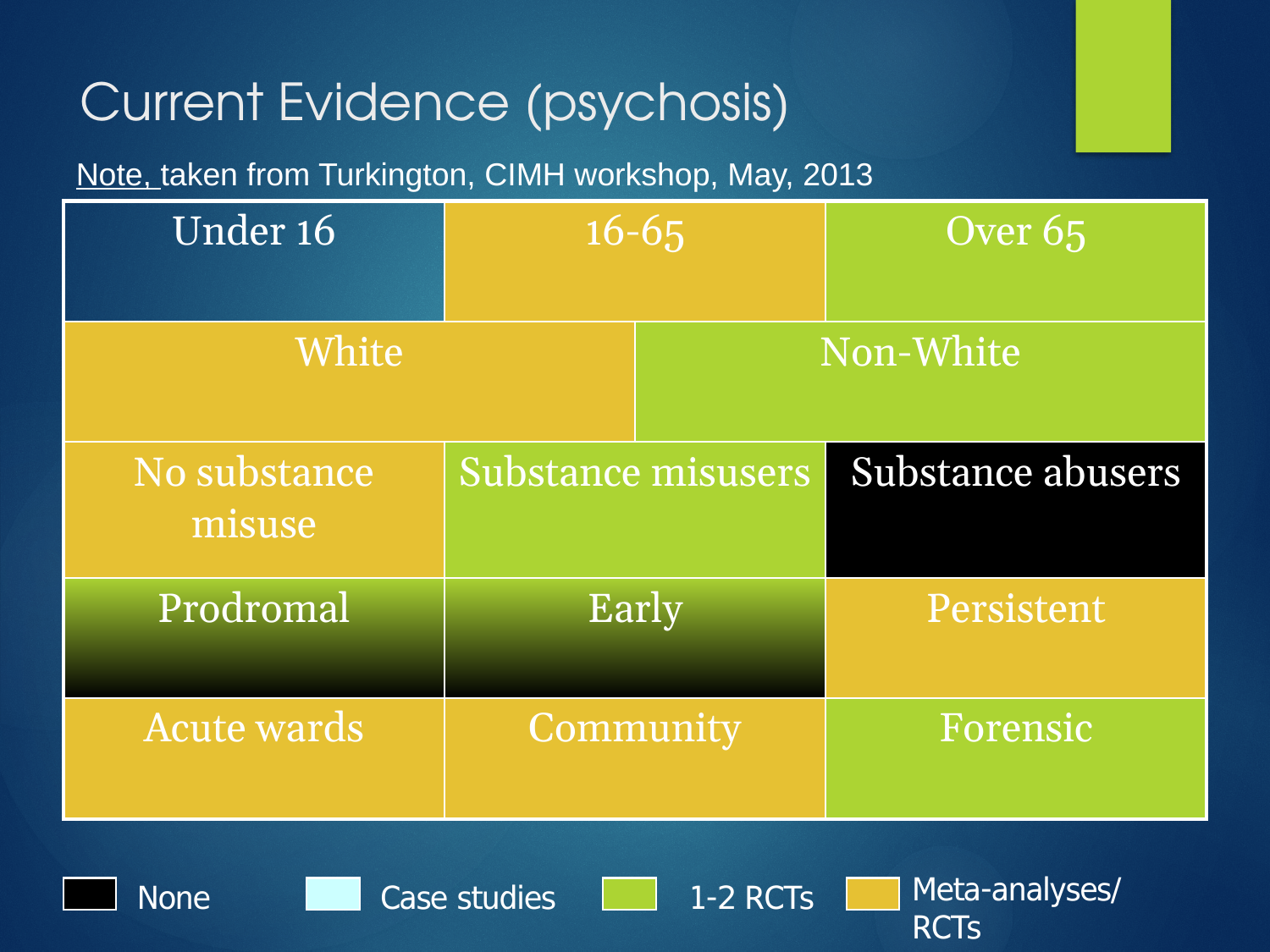

Current Evidence (psychosis)
Note, taken from Turkington, CIMH workshop, May, 2013
| Under 16 | 16-65 |  | Over 65 |
| --- | --- | --- | --- |
| White |  | Non-White |  |
| No substance misuse | Substance misusers |  | Substance abusers |
| Prodromal | Early |  | Persistent |
| Acute wards | Community |  | Forensic |
Meta-analyses/
RCTs
None
Case studies
1-2 RCTs